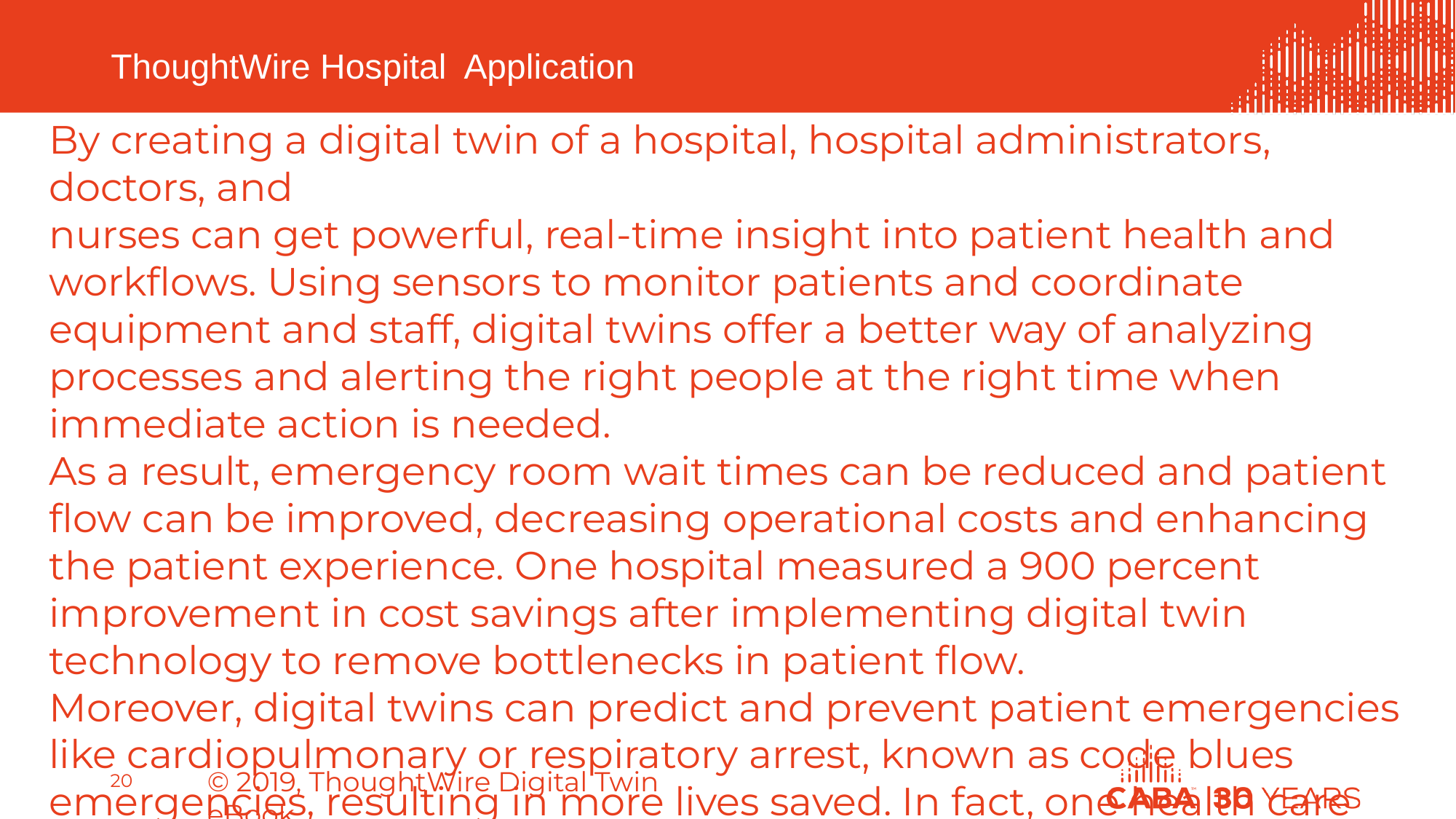

# ThoughtWire Hospital  Application
By creating a digital twin of a hospital, hospital administrators, doctors, and
nurses can get powerful, real-time insight into patient health and workflows. Using sensors to monitor patients and coordinate equipment and staff, digital twins offer a better way of analyzing processes and alerting the right people at the right time when immediate action is needed.
As a result, emergency room wait times can be reduced and patient flow can be improved, decreasing operational costs and enhancing the patient experience. One hospital measured a 900 percent improvement in cost savings after implementing digital twin technology to remove bottlenecks in patient flow.
Moreover, digital twins can predict and prevent patient emergencies like cardiopulmonary or respiratory arrest, known as code blues emergencies, resulting in more lives saved. In fact, one health care network that implemented digital twin technology in their hospitals saw a 61 percent reduction in code blue events.
© 2019, ThoughtWire Digital Twin eBook
20